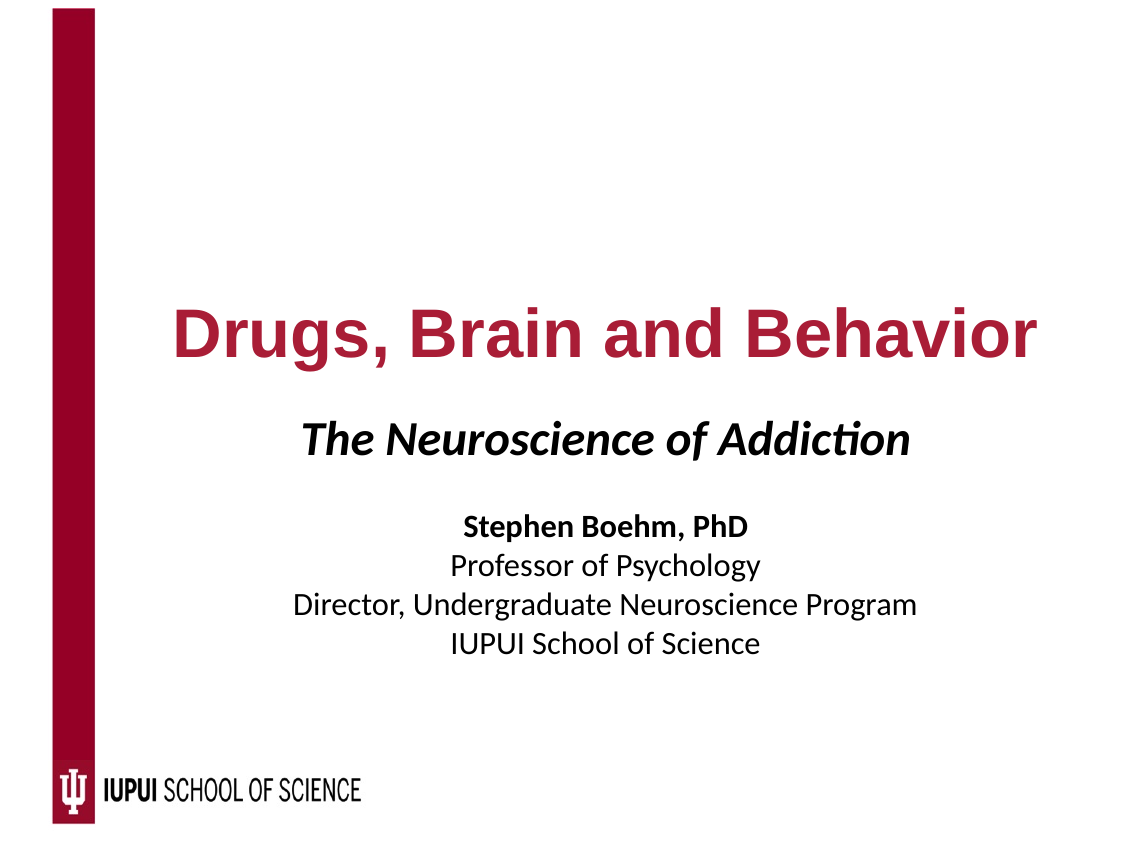

# Drugs, Brain and Behavior
The Neuroscience of Addiction

Stephen Boehm, PhD
Professor of Psychology
Director, Undergraduate Neuroscience Program
IUPUI School of Science